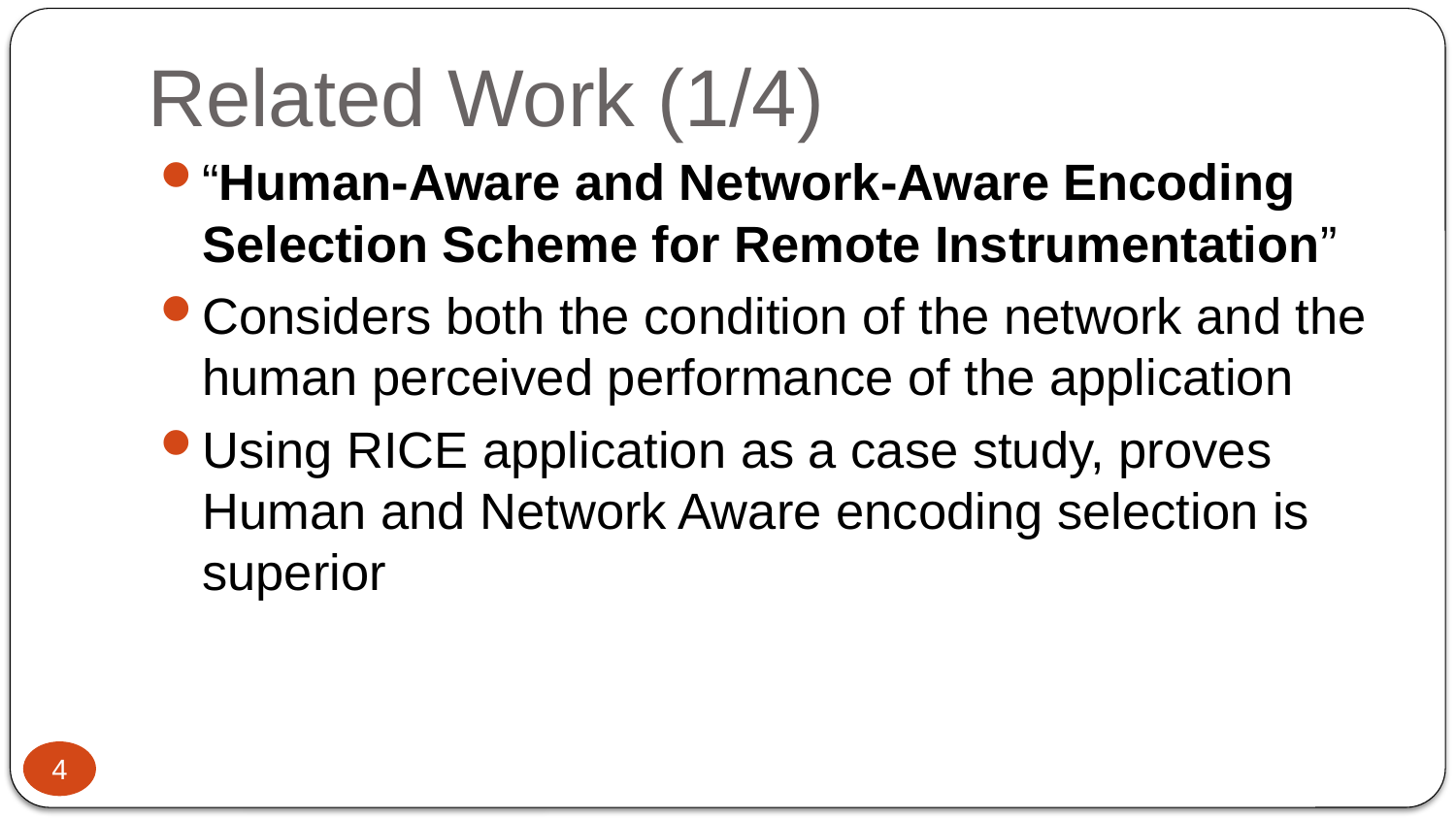

# Related Work (1/4)
“Human-Aware and Network-Aware Encoding Selection Scheme for Remote Instrumentation”
Considers both the condition of the network and the human perceived performance of the application
Using RICE application as a case study, proves Human and Network Aware encoding selection is superior
4